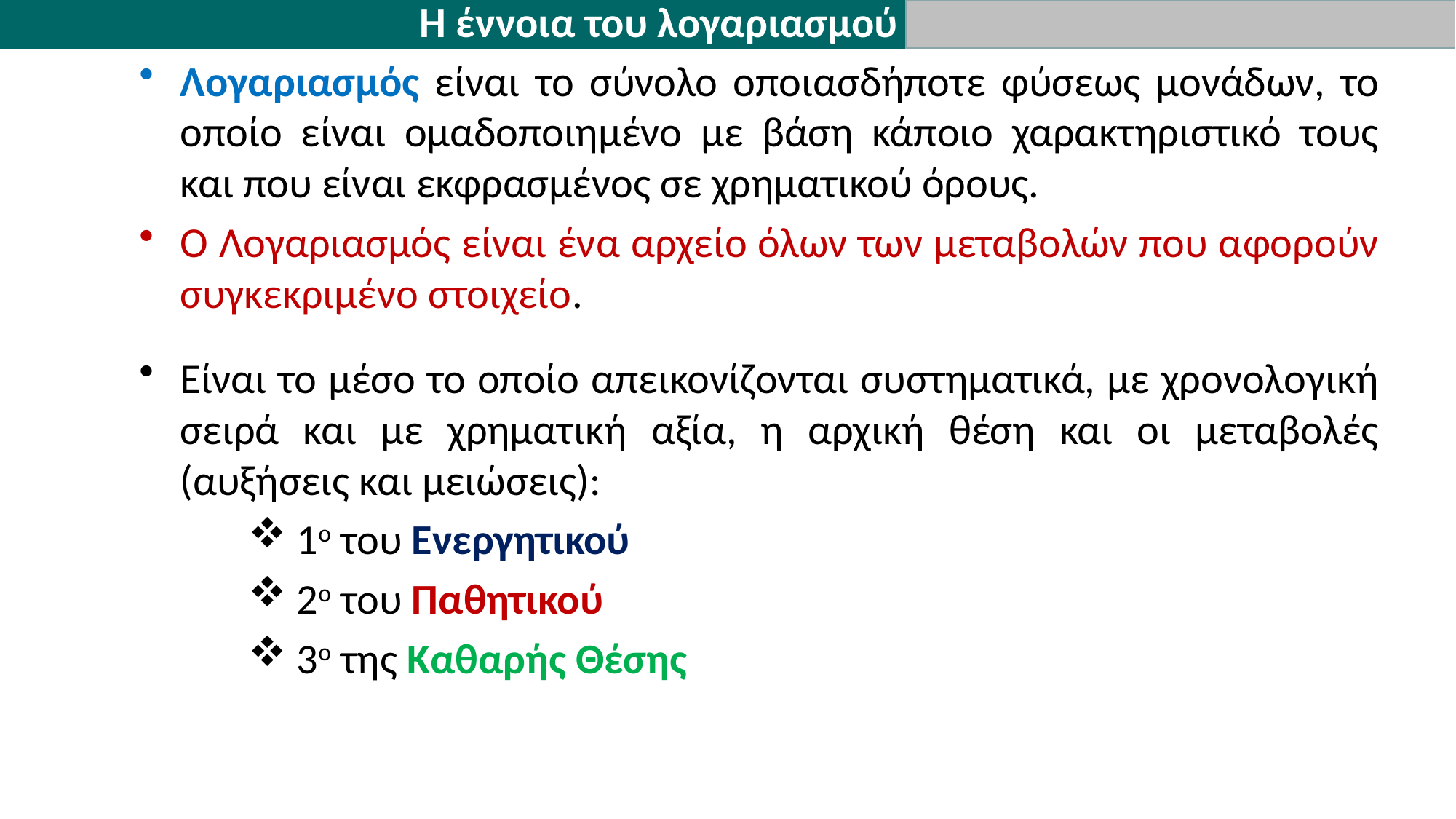

Η έννοια του λογαριασμού

Λογαριασμός είναι το σύνολο οποιασδήποτε φύσεως μονάδων, το οποίο είναι ομαδοποιημένο με βάση κάποιο χαρακτηριστικό τους και που είναι εκφρασμένος σε χρηματικού όρους.
Ο Λογαριασμός είναι ένα αρχείο όλων των μεταβολών που αφορούν συγκεκριμένο στοιχείο.

Είναι το μέσο το οποίο απεικονίζονται συστηματικά, με χρονολογική σειρά και με χρηματική αξία, η αρχική θέση και οι μεταβολές (αυξήσεις και μειώσεις):
 1ο του Ενεργητικού
 2ο του Παθητικού
 3ο της Καθαρής Θέσης